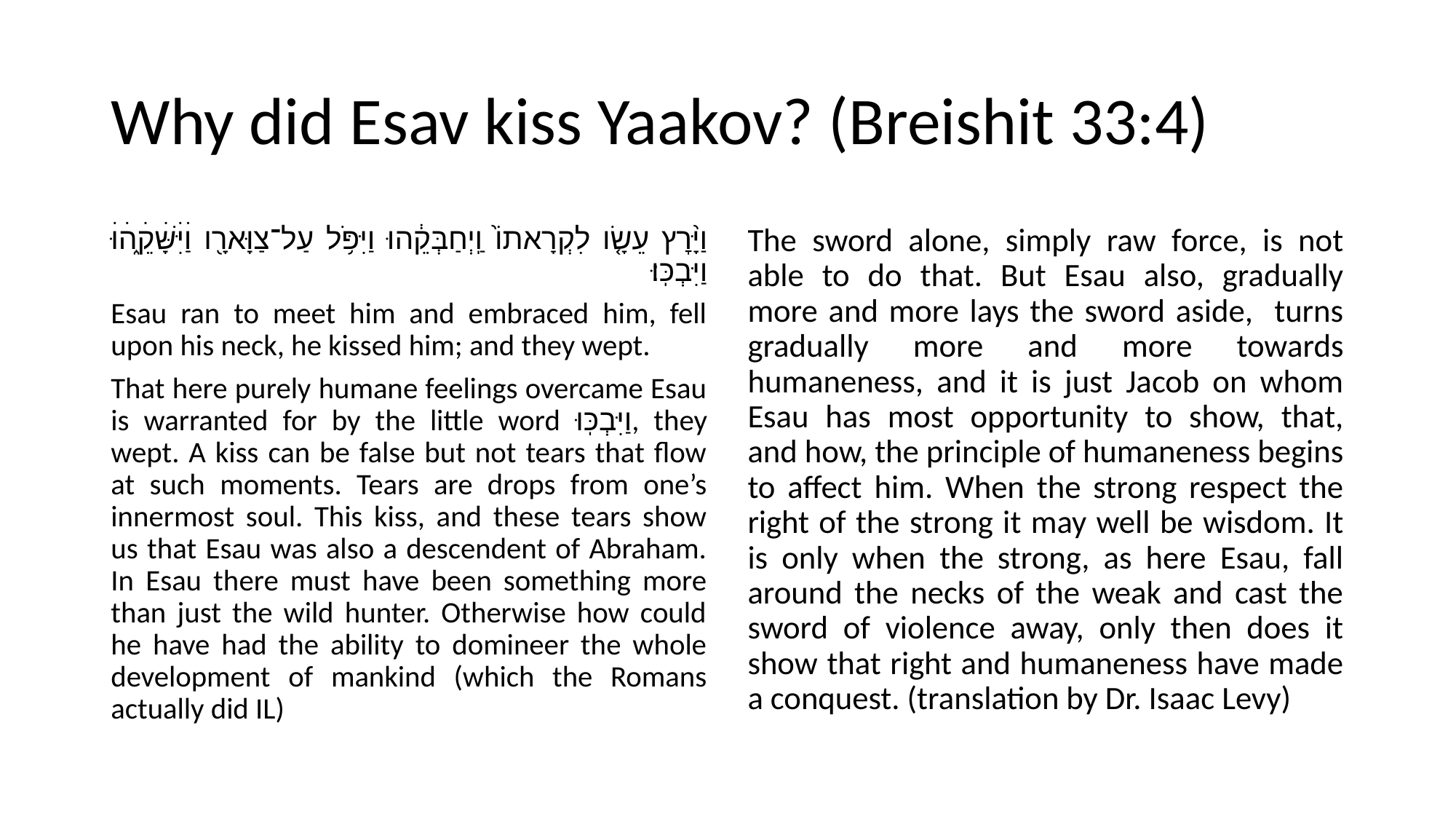

# Why did Esav kiss Yaakov? (Breishit 33:4)
וַיָּ֨רׇץ עֵשָׂ֤ו לִקְרָאתוֹ֙ וַֽיְחַבְּקֵ֔הוּ וַיִּפֹּ֥ל עַל־צַוָּארָ֖ו וַׄיִּׄשָּׁׄקֵ֑ׄהׄוּׄ וַיִּבְכּֽוּ׃
Esau ran to meet him and embraced him, fell upon his neck, he kissed him; and they wept.
That here purely humane feelings overcame Esau is warranted for by the little word וַיִּבְכּֽוּ, they wept. A kiss can be false but not tears that flow at such moments. Tears are drops from one’s innermost soul. This kiss, and these tears show us that Esau was also a descendent of Abraham. In Esau there must have been something more than just the wild hunter. Otherwise how could he have had the ability to domineer the whole development of mankind (which the Romans actually did IL)
The sword alone, simply raw force, is not able to do that. But Esau also, gradually more and more lays the sword aside,  turns gradually more and more towards humaneness, and it is just Jacob on whom Esau has most opportunity to show, that, and how, the principle of humaneness begins to affect him. When the strong respect the right of the strong it may well be wisdom. It is only when the strong, as here Esau, fall around the necks of the weak and cast the sword of violence away, only then does it show that right and humaneness have made a conquest. (translation by Dr. Isaac Levy)